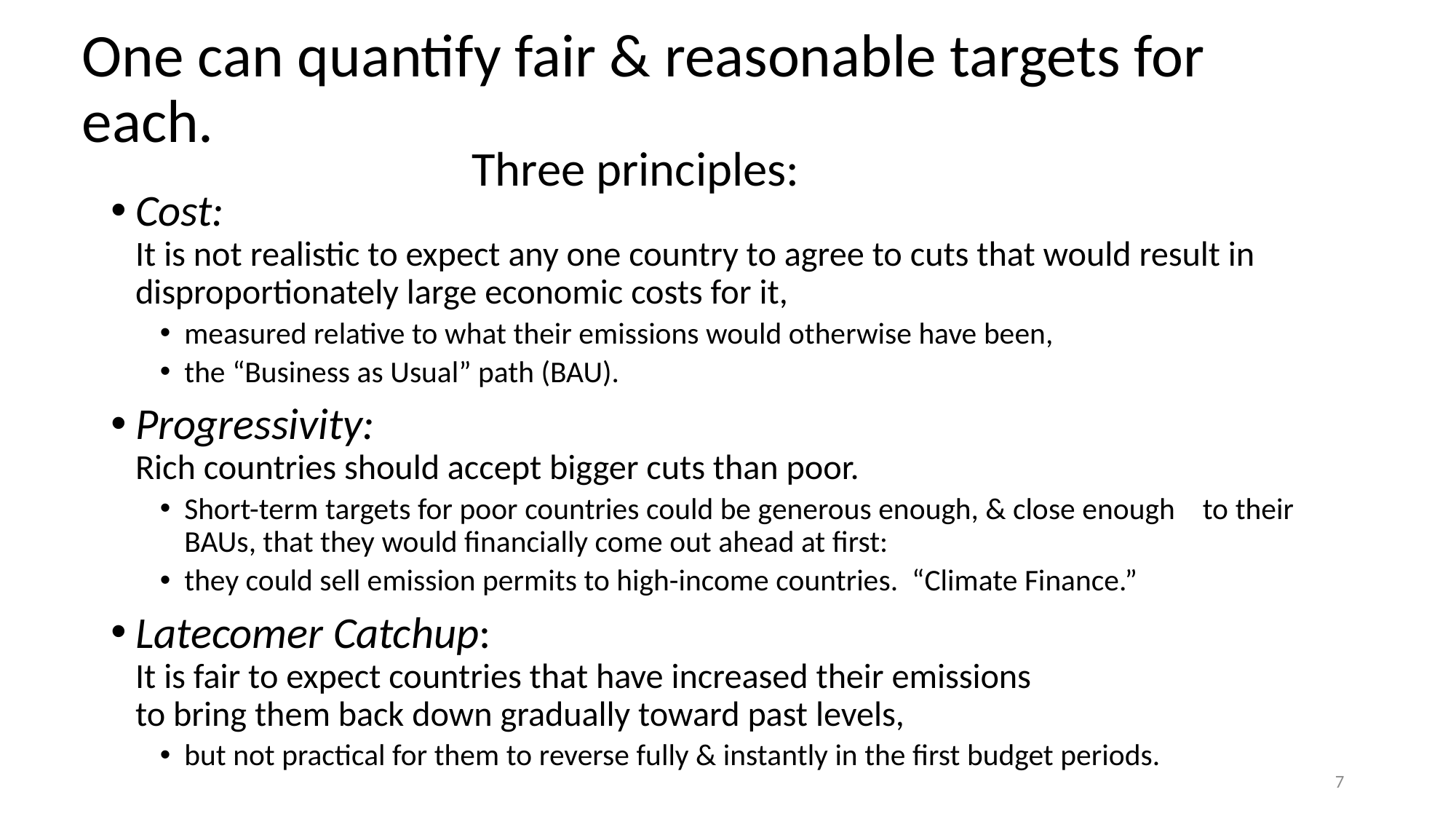

# One can quantify fair & reasonable targets for each.
Three principles:
Cost:
It is not realistic to expect any one country to agree to cuts that would result in disproportionately large economic costs for it,
measured relative to what their emissions would otherwise have been,
the “Business as Usual” path (BAU).
Progressivity:
Rich countries should accept bigger cuts than poor.
Short-term targets for poor countries could be generous enough, & close enough    to their BAUs, that they would financially come out ahead at first:
they could sell emission permits to high-income countries.  “Climate Finance.”
Latecomer Catchup:
It is fair to expect countries that have increased their emissions
to bring them back down gradually toward past levels,
but not practical for them to reverse fully & instantly in the first budget periods.

7